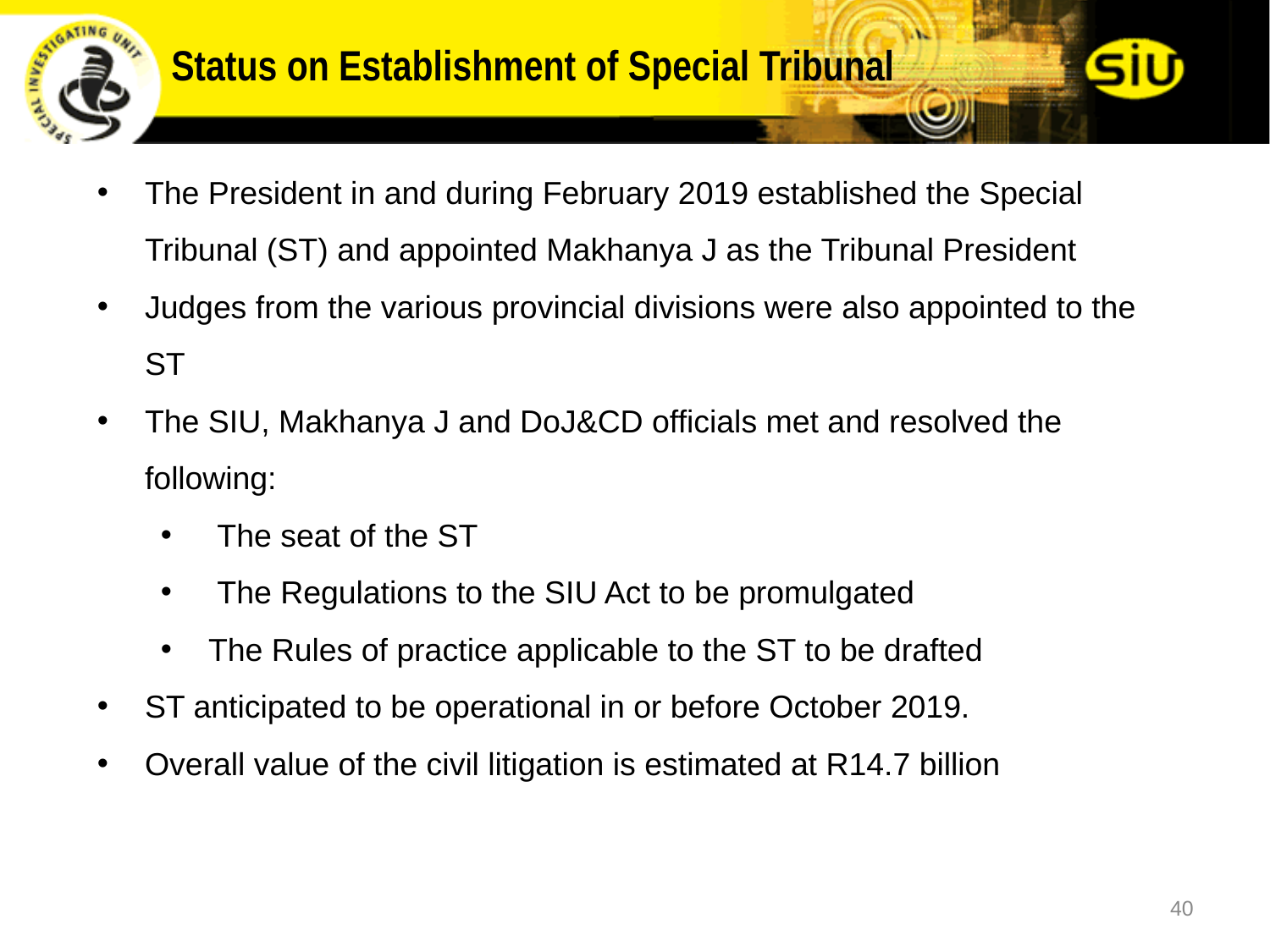

# Status on Establishment of Special Tribunal
The President in and during February 2019 established the Special Tribunal (ST) and appointed Makhanya J as the Tribunal President
Judges from the various provincial divisions were also appointed to the ST
The SIU, Makhanya J and DoJ&CD officials met and resolved the following:
 The seat of the ST
 The Regulations to the SIU Act to be promulgated
The Rules of practice applicable to the ST to be drafted
ST anticipated to be operational in or before October 2019.
Overall value of the civil litigation is estimated at R14.7 billion
40